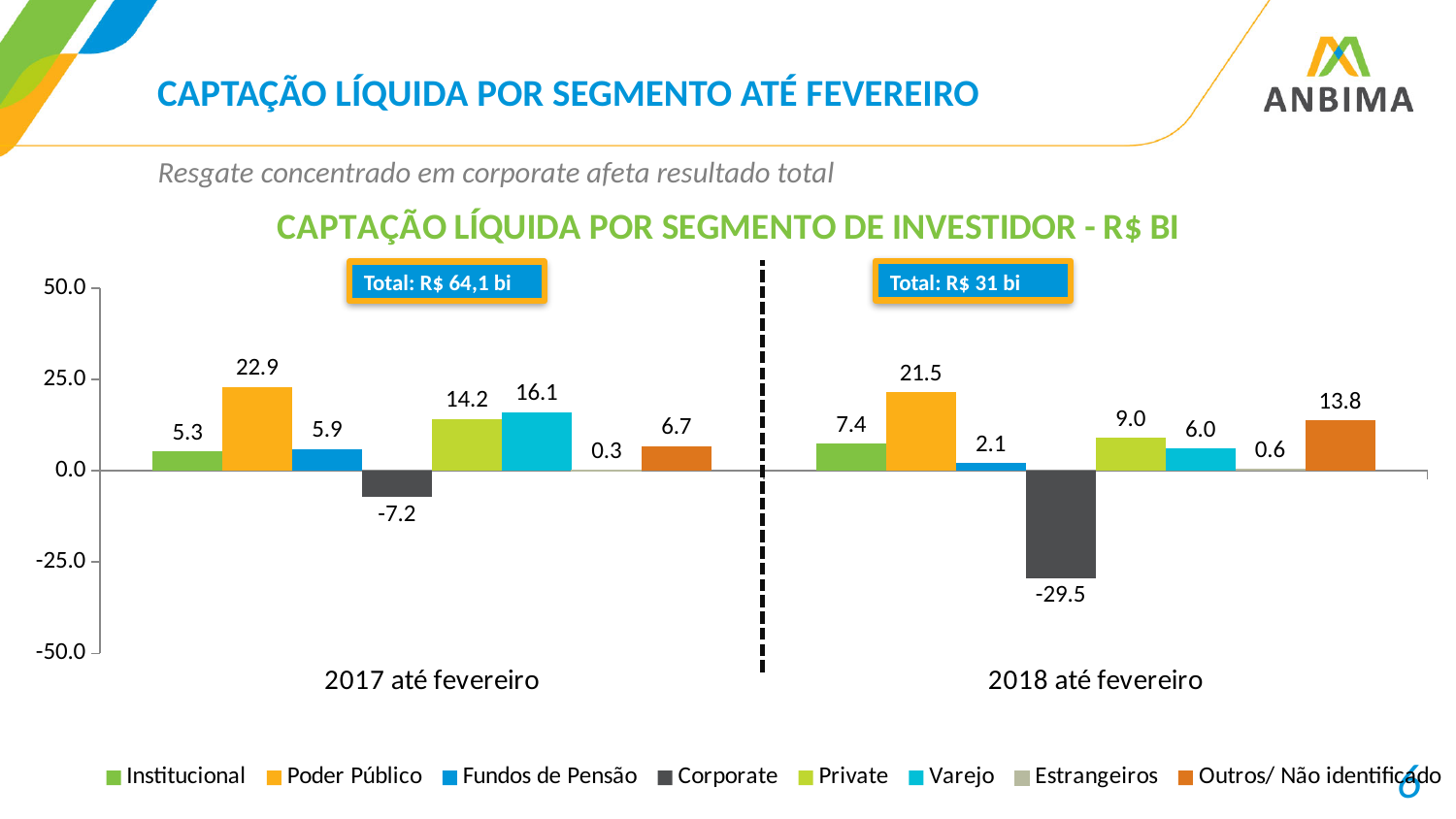

# CAPTAÇÃO LÍQUIDA POR SEGMENTO ATÉ FEVEREIRO
Resgate concentrado em corporate afeta resultado total

### Chart: CAPTAÇÃO LÍQUIDA POR SEGMENTO DE INVESTIDOR - R$ BI

| Category | Institucional | Poder Público | Fundos de Pensão | Corporate | Private | Varejo | Estrangeiros | Outros/ Não identificado |
|---|---|---|---|---|---|---|---|---|
| 2017 até fevereiro | 5.3102872853199985 | 22.88164414623501 | 5.933307236279999 | -7.235022917544991 | 14.23144633669 | 16.06621902028 | 0.2502661767599998 | 6.65828397407 |
| 2018 até fevereiro | 7.4046968797199995 | 21.521927428870004 | 2.1047890525600006 | -29.46167865107 | 9.032214540210001 | 6.029567795879999 | 0.5612088233100001 | 13.790321262259999 |
Total: R$ 31 bi
Total: R$ 64,1 bi
6